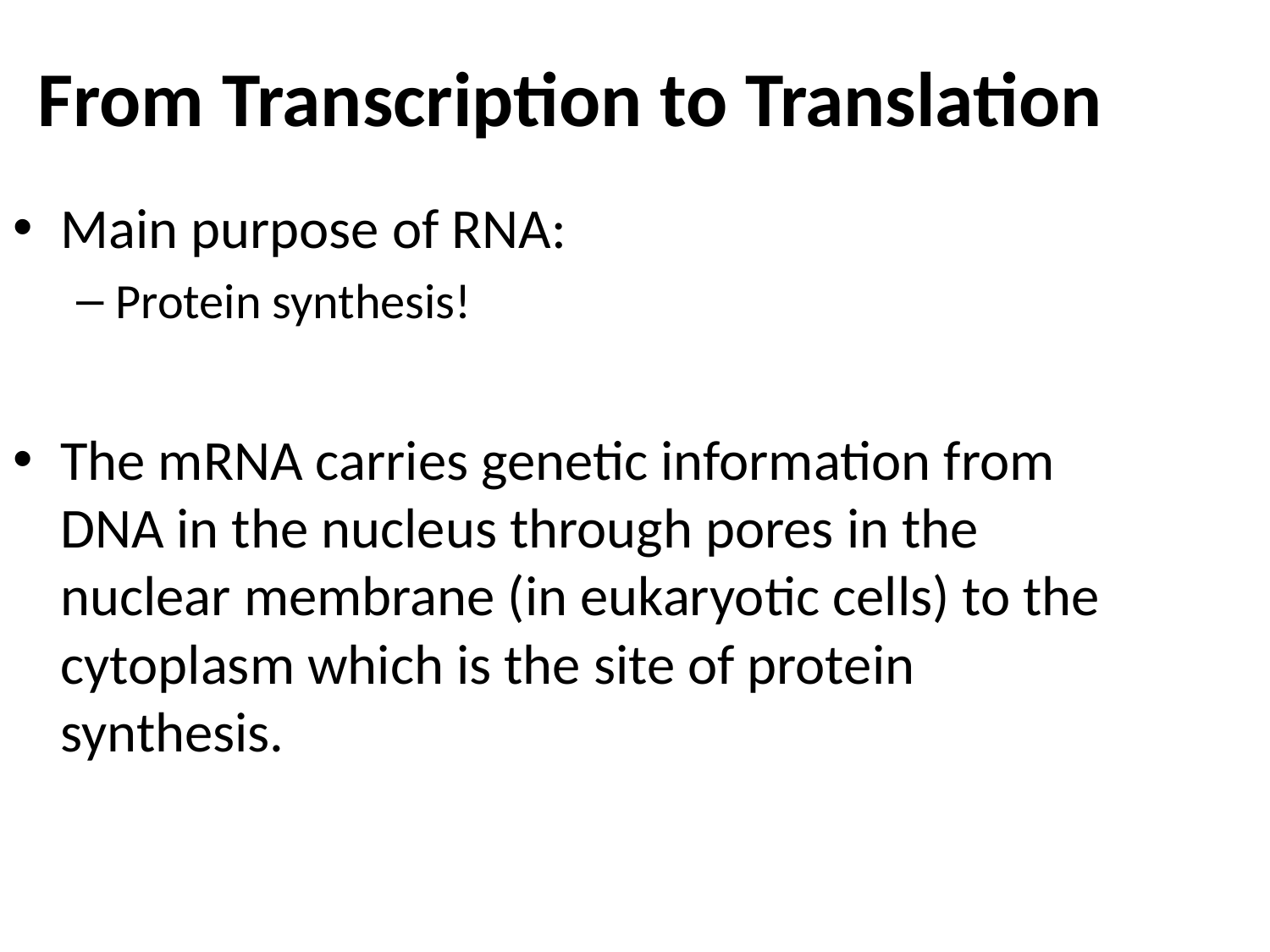

# From Transcription to Translation
Main purpose of RNA:
Protein synthesis!

The mRNA carries genetic information from DNA in the nucleus through pores in the nuclear membrane (in eukaryotic cells) to the cytoplasm which is the site of protein synthesis.